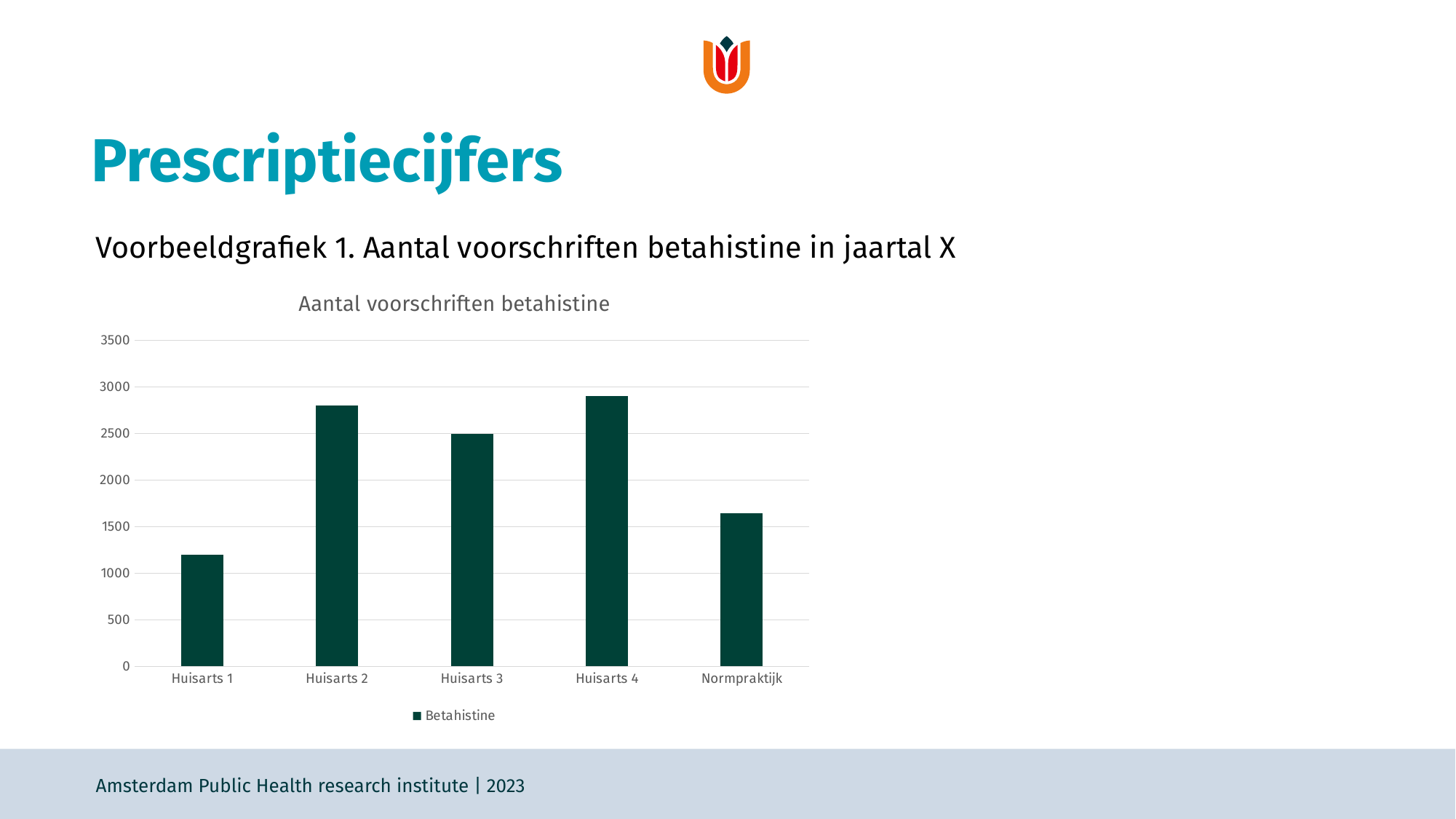

# Prescriptiecijfers
Voorbeeldgrafiek 1. Aantal voorschriften betahistine in jaartal X

### Chart: Aantal voorschriften betahistine

| Category | Betahistine |
|---|---|
| Huisarts 1 | 1200.0 |
| Huisarts 2 | 2800.0 |
| Huisarts 3 | 2500.0 |
| Huisarts 4 | 2900.0 |
| Normpraktijk | 1641.0 |
Amsterdam Public Health research institute | 2023